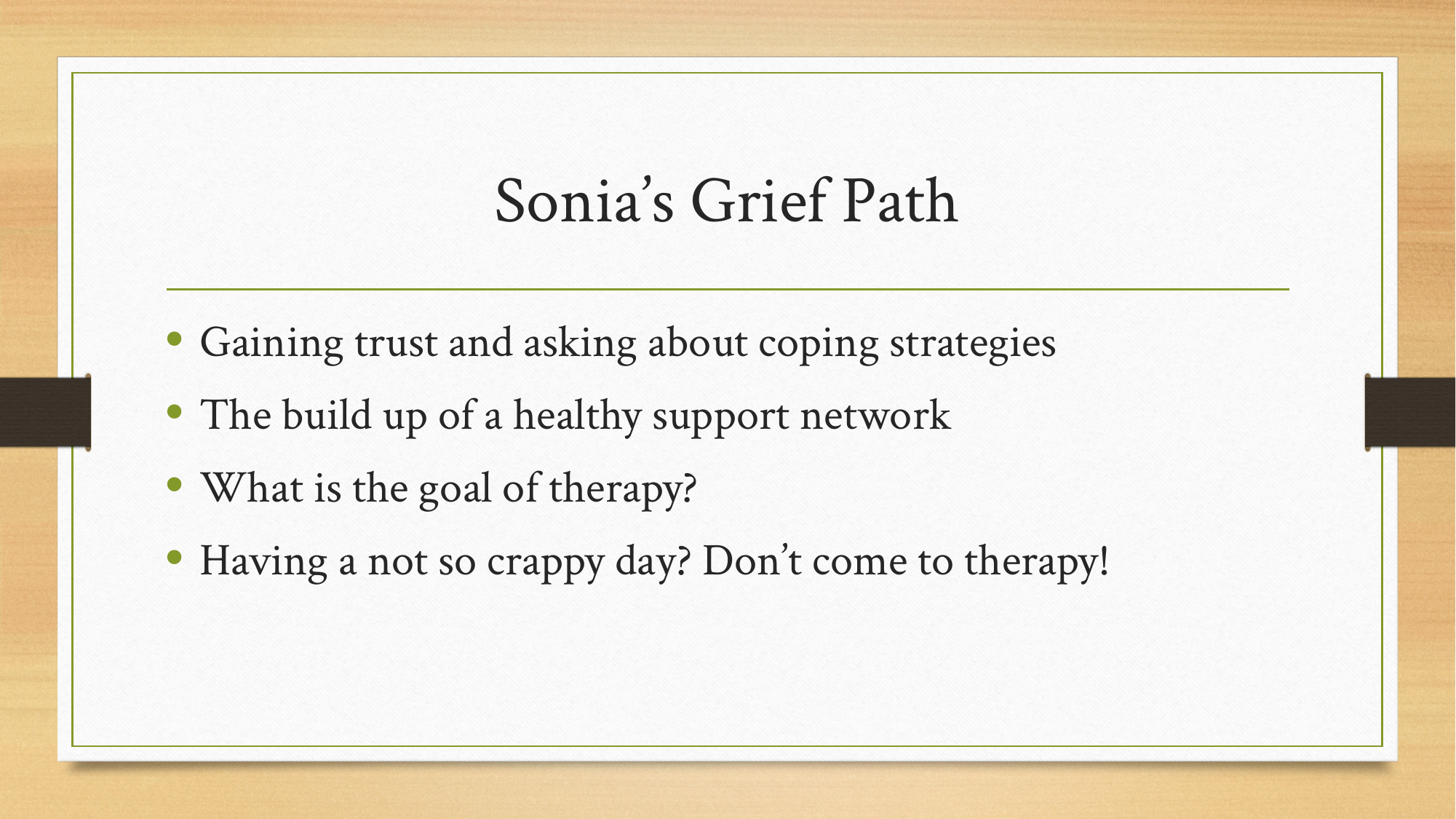

# Sonia’s Grief Path
Gaining trust and asking about coping strategies
The build up of a healthy support network
What is the goal of therapy?
Having a not so crappy day? Don’t come to therapy!